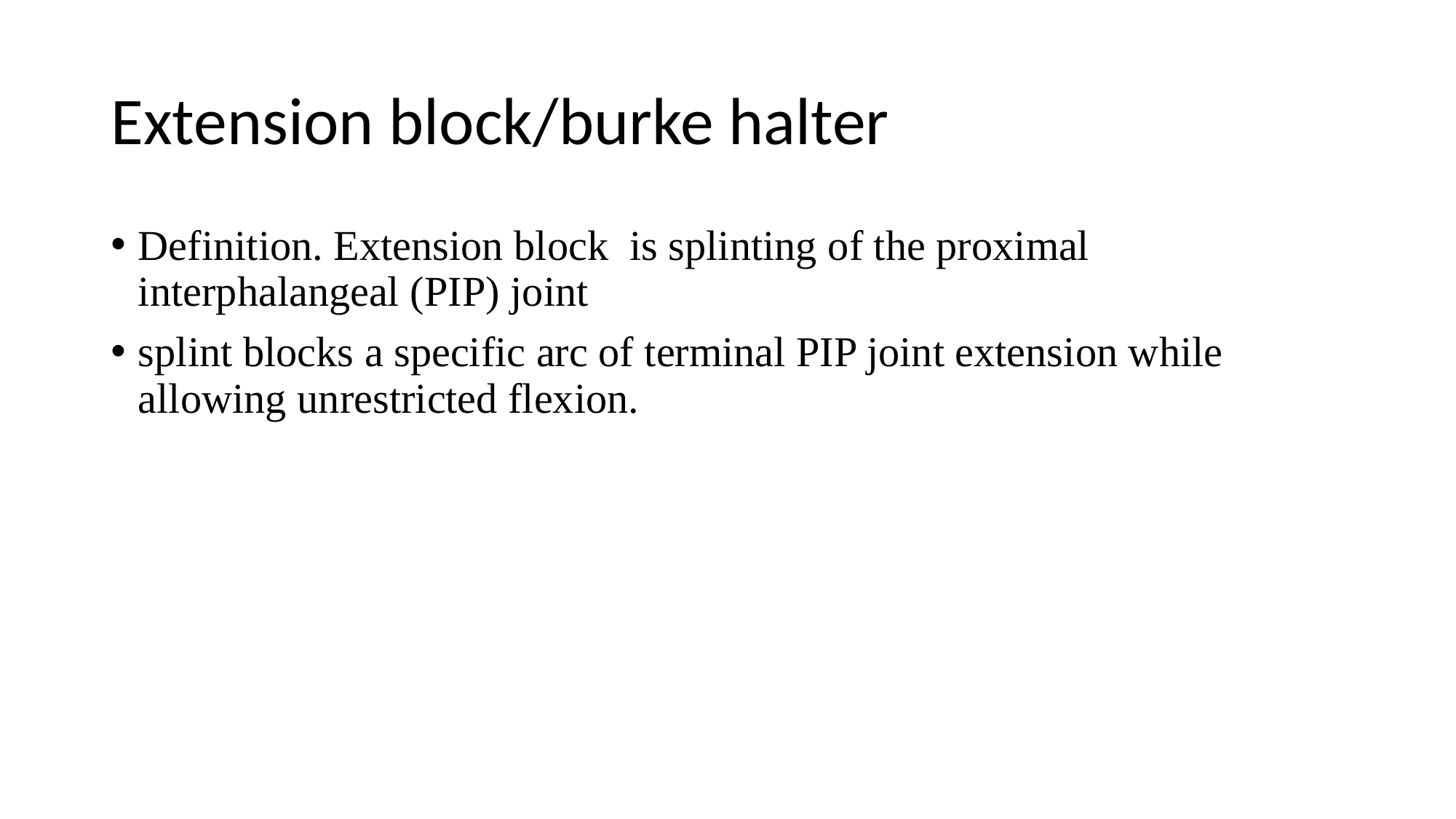

# Extension block/burke halter
Definition. Extension block  is splinting of the proximal interphalangeal (PIP) joint
splint blocks a specific arc of terminal PIP joint extension while allowing unrestricted flexion.